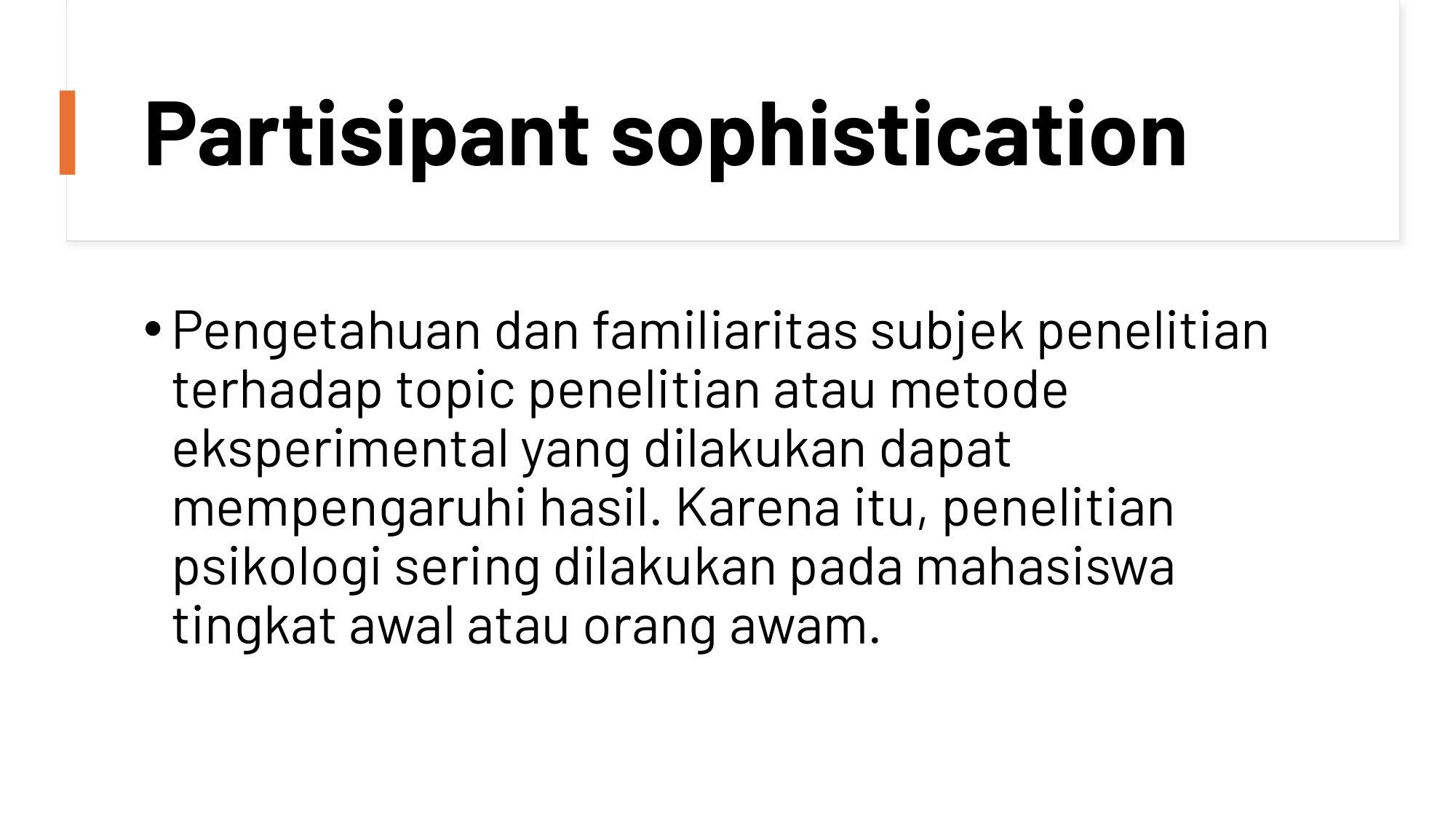

# Partisipant sophistication

Pengetahuan dan familiaritas subjek penelitian terhadap topic penelitian atau metode eksperimental yang dilakukan dapat mempengaruhi hasil. Karena itu, penelitian psikologi sering dilakukan pada mahasiswa tingkat awal atau orang awam.